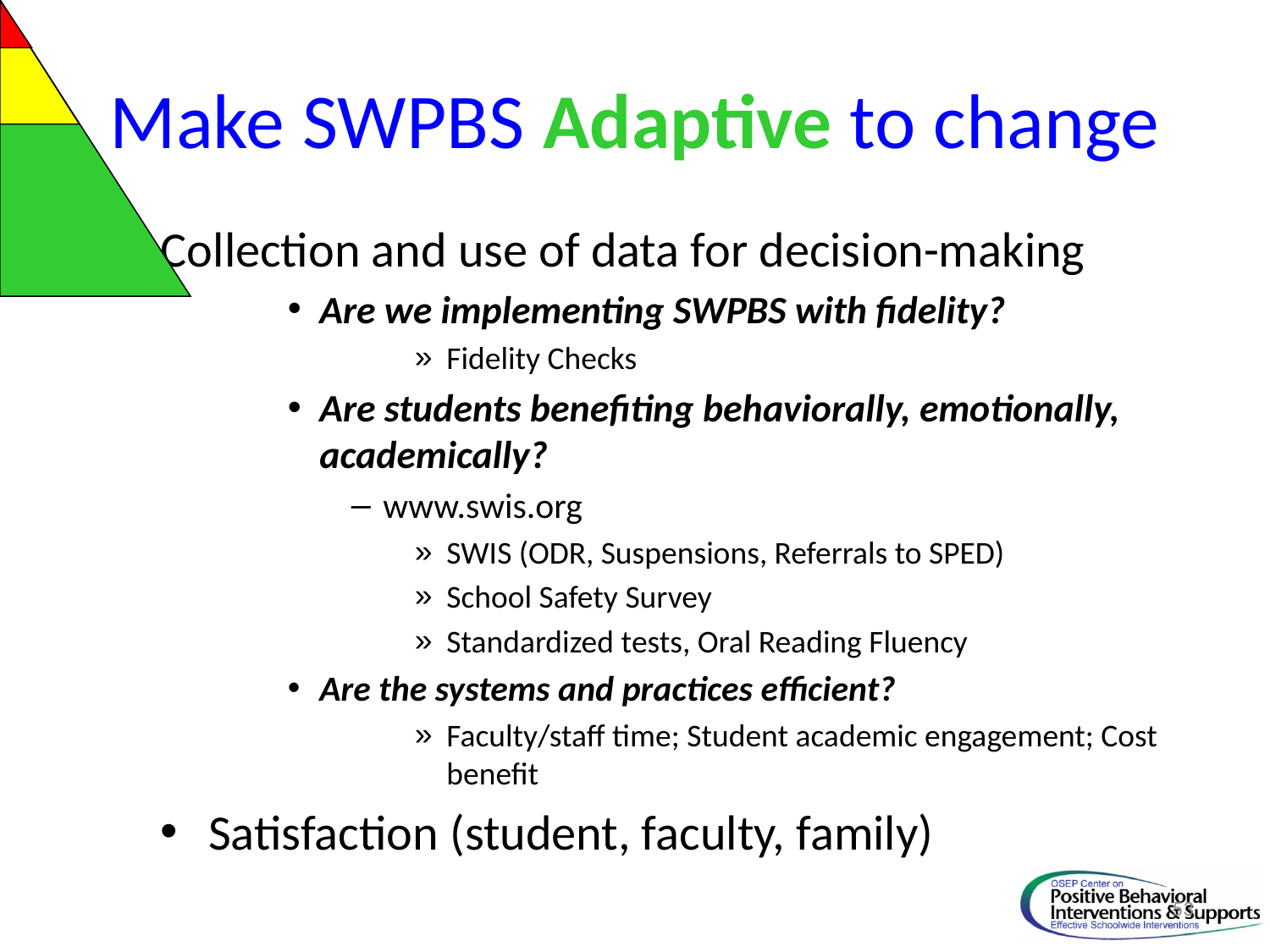

# Make SWPBS Adaptive to change
Collection and use of data for decision-making
Are we implementing SWPBS with fidelity?
Fidelity Checks
Are students benefiting behaviorally, emotionally, academically?
www.swis.org
SWIS (ODR, Suspensions, Referrals to SPED)
School Safety Survey
Standardized tests, Oral Reading Fluency
Are the systems and practices efficient?
Faculty/staff time; Student academic engagement; Cost benefit
Satisfaction (student, faculty, family)

53